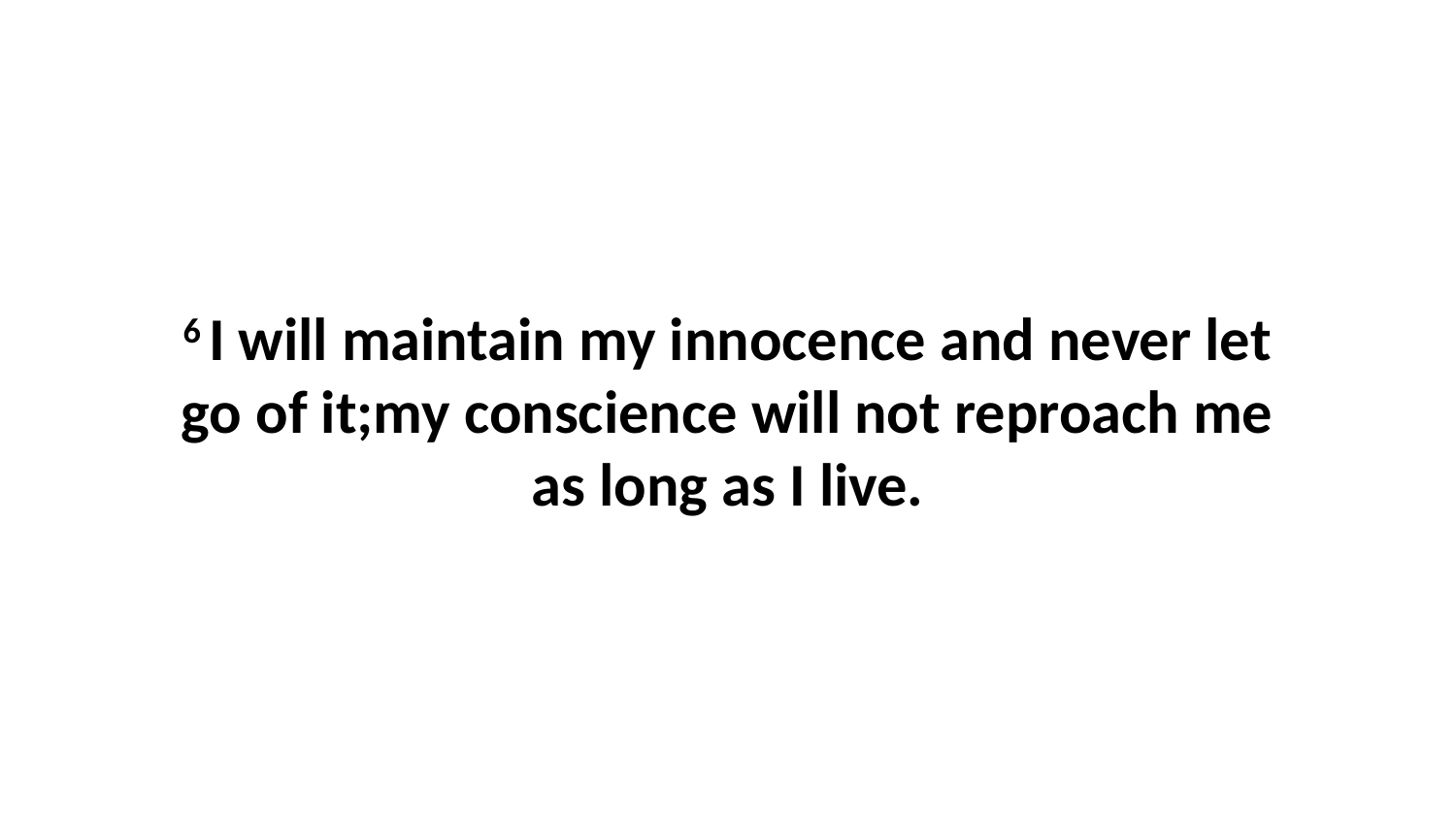

6 I will maintain my innocence and never let go of it;my conscience will not reproach me as long as I live.